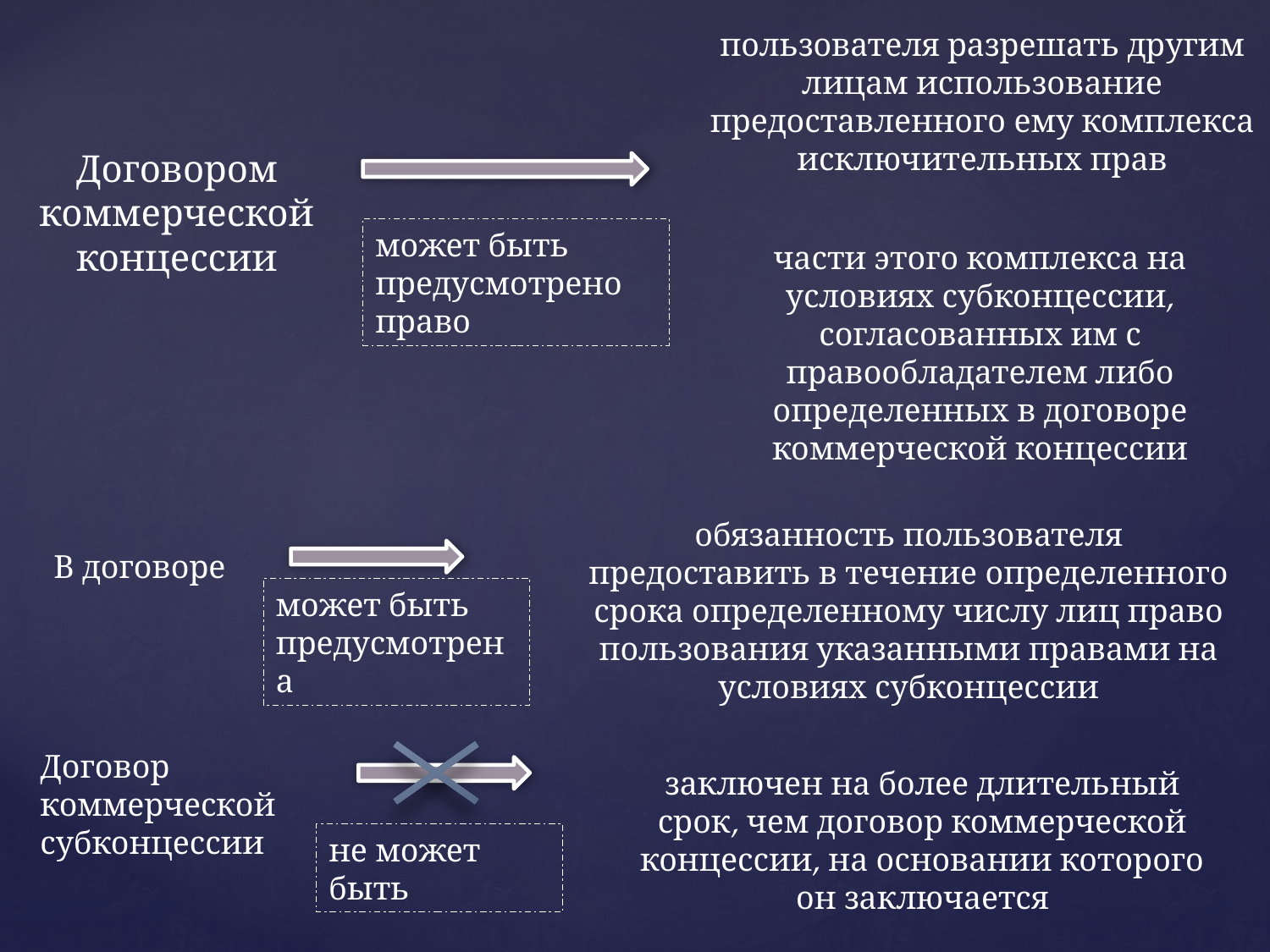

пользователя разрешать другим лицам использование предоставленного ему комплекса исключительных прав
Договором коммерческой концессии

может быть предусмотрено право
части этого комплекса на условиях субконцессии, согласованных им с правообладателем либо определенных в договоре коммерческой концессии
обязанность пользователя предоставить в течение определенного срока определенному числу лиц право пользования указанными правами на условиях субконцессии
В договоре

может быть предусмотрена

Договор коммерческой субконцессии

заключен на более длительный срок, чем договор коммерческой концессии, на основании которого он заключается
не может быть